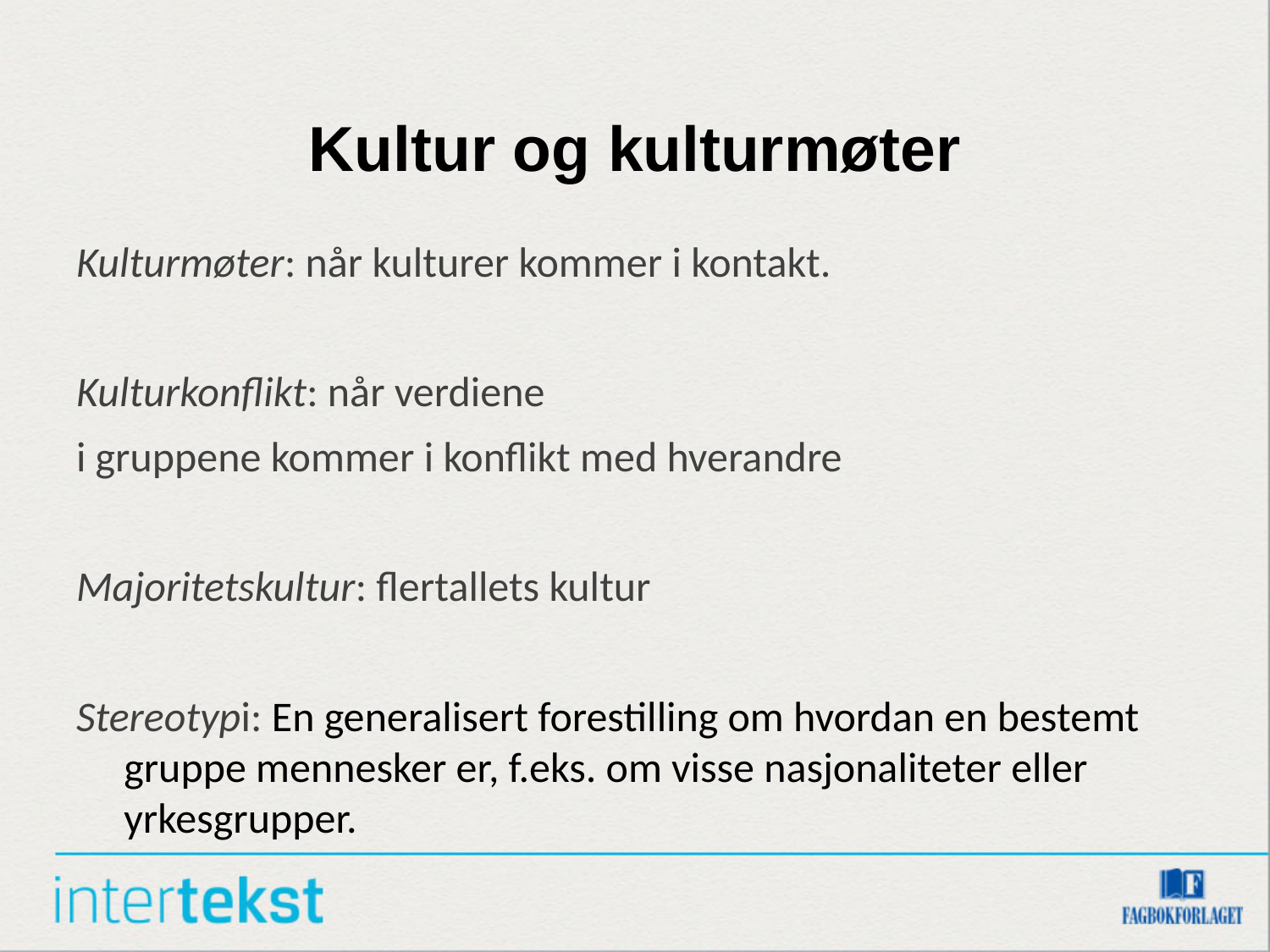

# Kultur og kulturmøter
Kulturmøter: når kulturer kommer i kontakt.

Kulturkonflikt: når verdiene
i gruppene kommer i konflikt med hverandre

Majoritetskultur: flertallets kultur

Stereotypi: En generalisert forestilling om hvordan en bestemt gruppe mennesker er, f.eks. om visse nasjonaliteter eller yrkesgrupper.